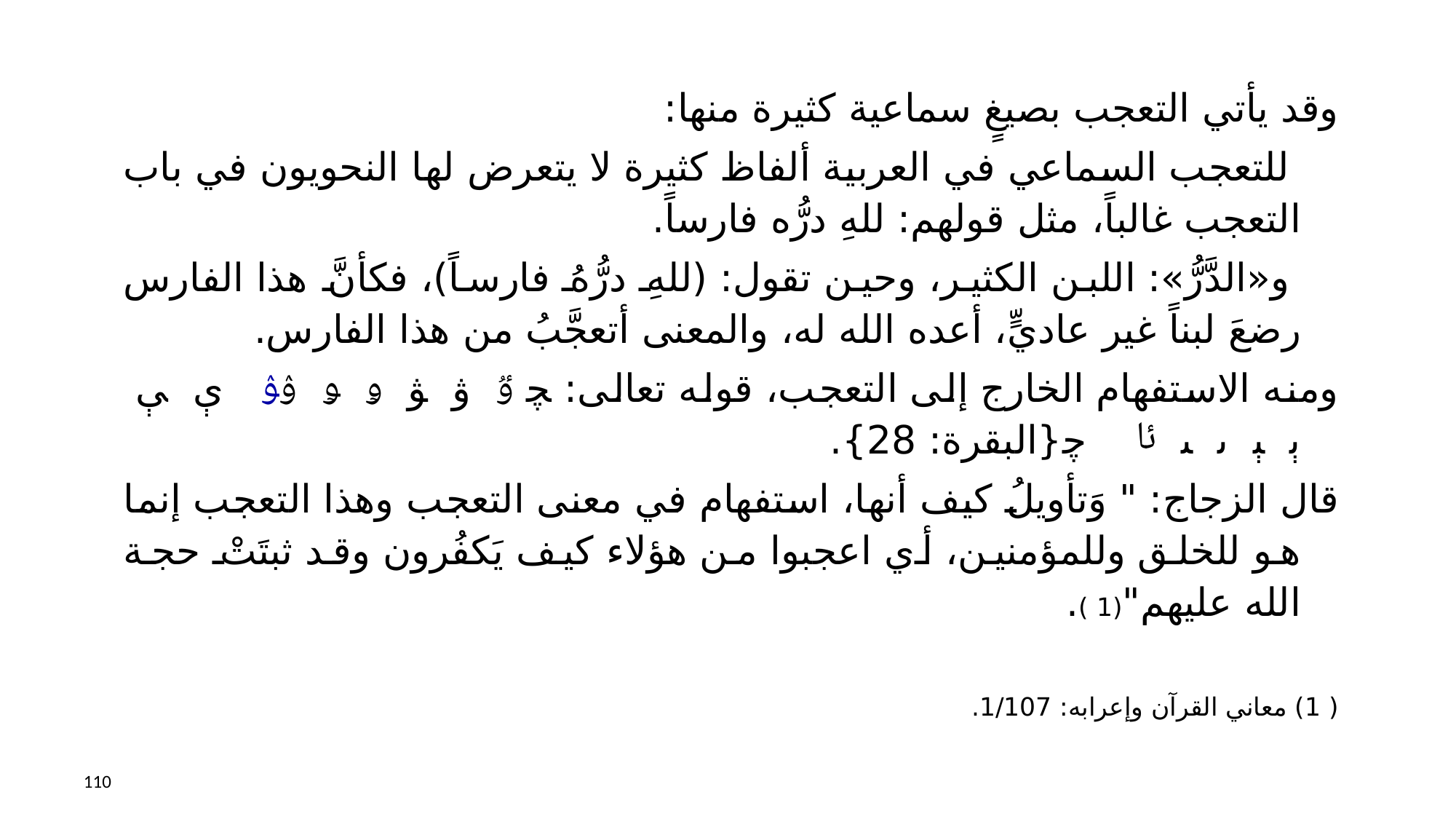

وقد يأتي التعجب بصيغٍ سماعية كثيرة منها:
    للتعجب السماعي في العربية ألفاظ كثيرة لا يتعرض لها النحويون في باب التعجب غالباً، مثل قولهم: للهِ درُّه فارساً.
    و«الدَّرُّ»: اللبن الكثير، وحين تقول: (للهِ درُّهُ فارساً)، فكأنَّ هذا الفارس رضعَ لبناً غير عاديٍّ، أعده الله له، والمعنى أتعجَّبُ من هذا الفارس.
ومنه الاستفهام الخارج إلى التعجب، قوله تعالى: ﭽ ﯝ  ﯞ  ﯟ  ﯠ  ﯡ  ﯢﯣ   ﯤ  ﯥ  ﯦ  ﯧ  ﯨ  ﯩ  ﯪ    ﭼ{البقرة: 28}.
قال الزجاج: " وَتأويلُ كيف أنها، استفهام في معنى التعجب وهذا التعجب إنما هو للخلق وللمؤمنين، أي اعجبوا من هؤلاء كيف يَكفُرون وقد ثبتَتْ حجة الله عليهم"(1 ).

( 1) معاني القرآن وإعرابه: 1/107.
110